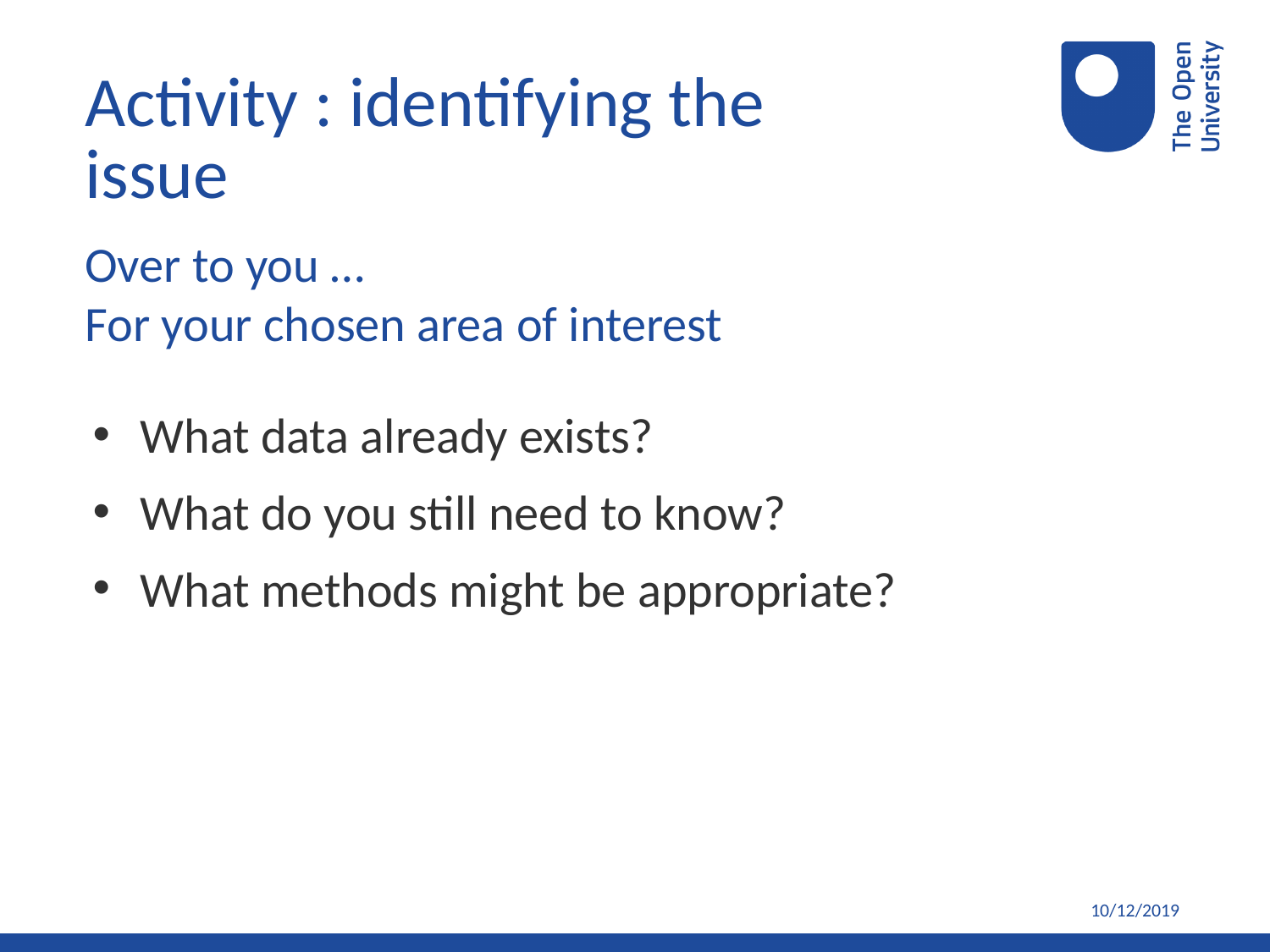

Activity : identifying the issue
Over to you …
For your chosen area of interest

What data already exists?
What do you still need to know?
What methods might be appropriate?